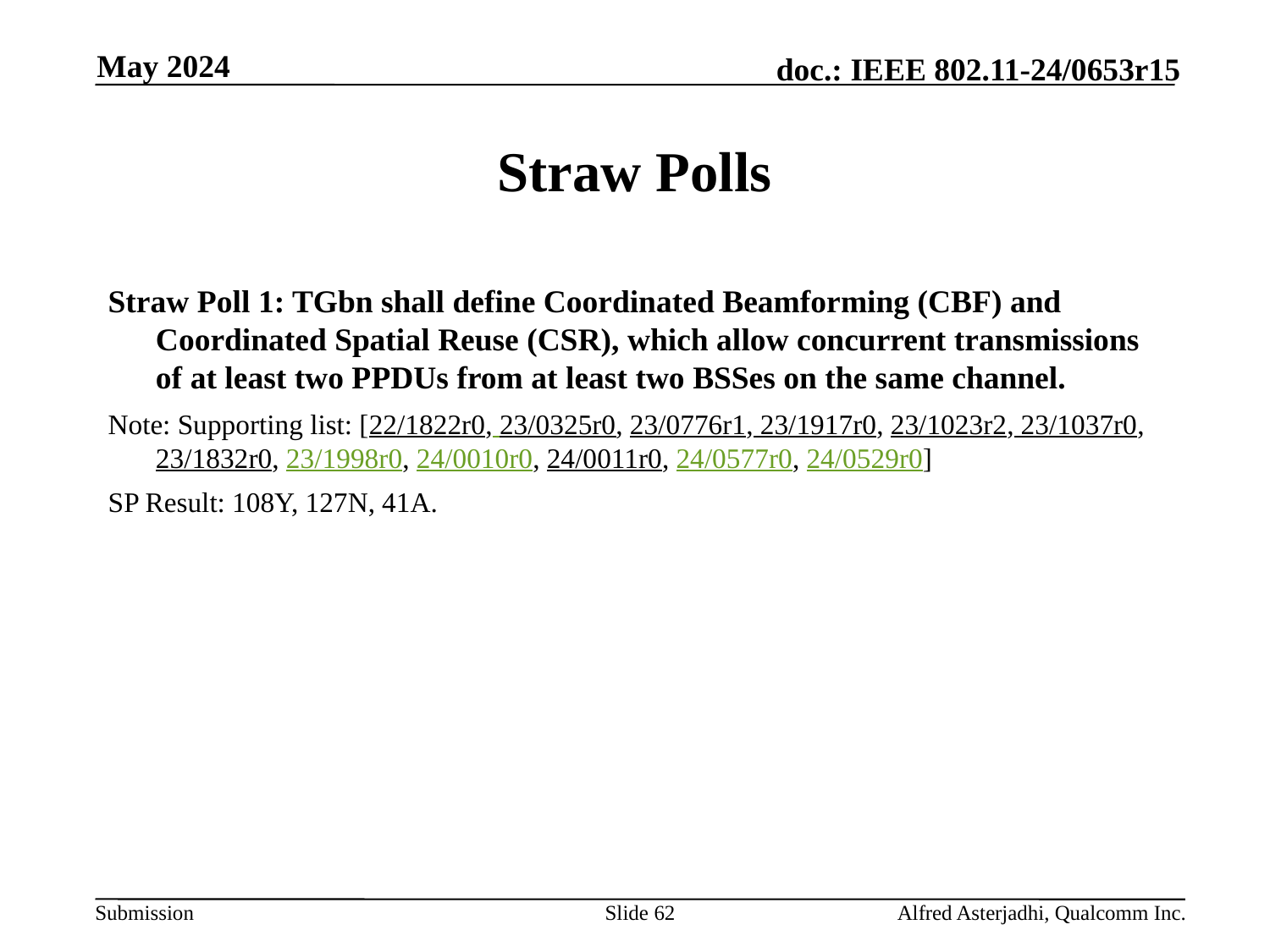

May 2024
# Straw Polls
Straw Poll 1: TGbn shall define Coordinated Beamforming (CBF) and Coordinated Spatial Reuse (CSR), which allow concurrent transmissions of at least two PPDUs from at least two BSSes on the same channel.
Note: Supporting list: [22/1822r0, 23/0325r0, 23/0776r1, 23/1917r0, 23/1023r2, 23/1037r0, 23/1832r0, 23/1998r0, 24/0010r0, 24/0011r0, 24/0577r0, 24/0529r0]
SP Result: 108Y, 127N, 41A.

Slide 62
Alfred Asterjadhi, Qualcomm Inc.